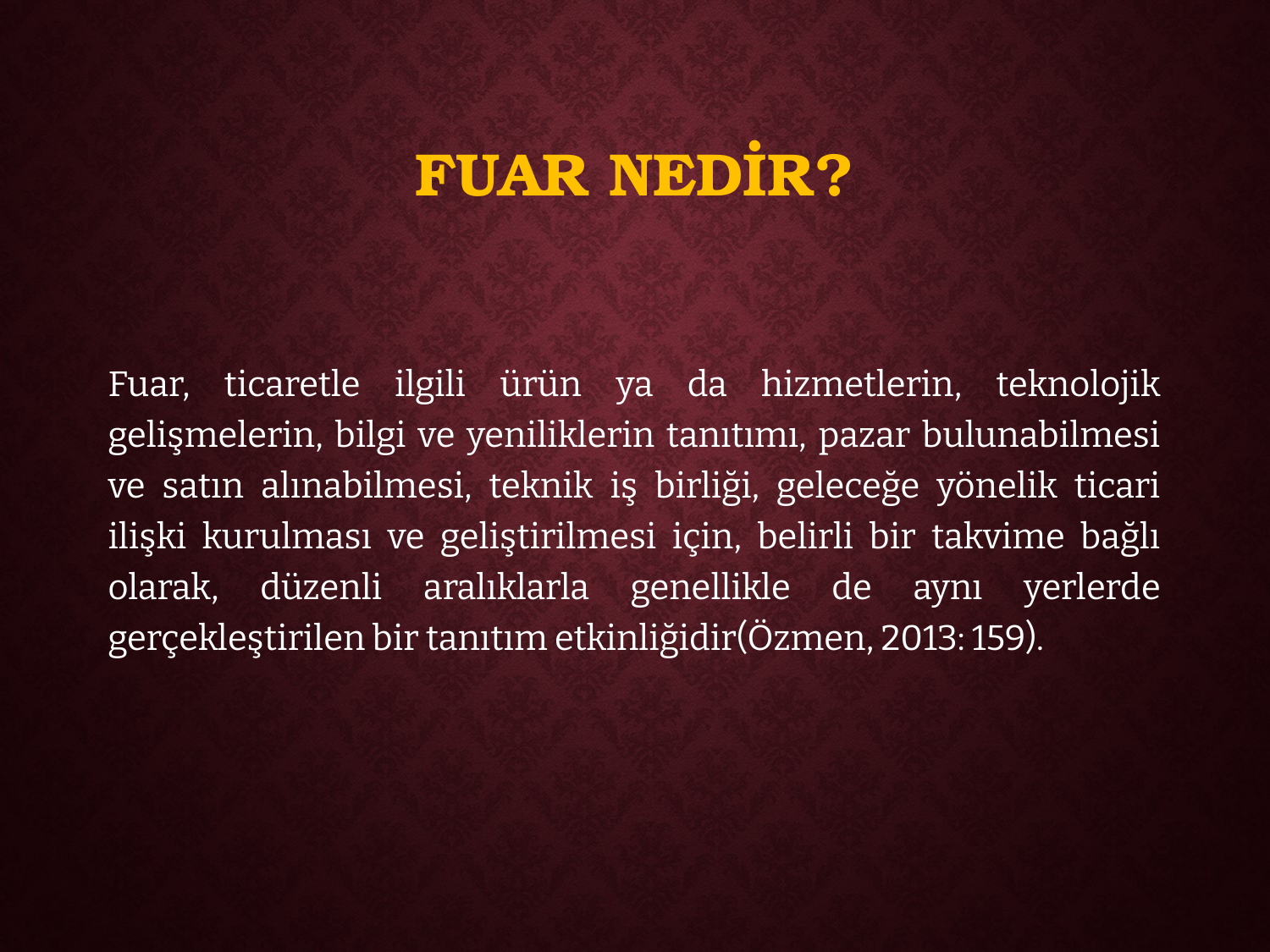

# Fuar Nedir?
Fuar, ticaretle ilgili ürün ya da hizmetlerin, teknolojik gelişmelerin, bilgi ve yeniliklerin tanıtımı, pazar bulunabilmesi ve satın alınabilmesi, teknik iş birliği, geleceğe yönelik ticari ilişki kurulması ve geliştirilmesi için, belirli bir takvime bağlı olarak, düzenli aralıklarla genellikle de aynı yerlerde gerçekleştirilen bir tanıtım etkinliğidir(Özmen, 2013: 159).